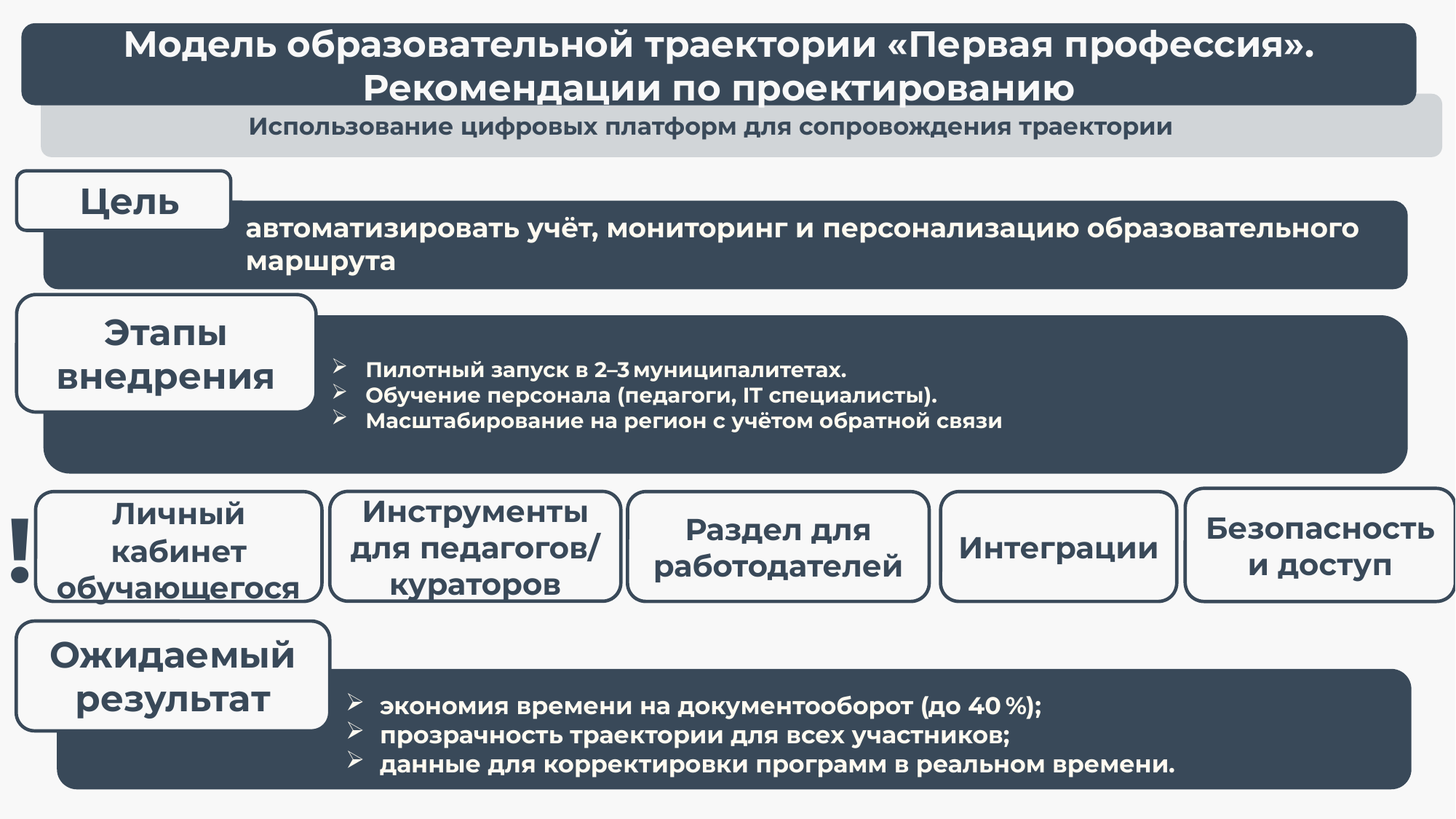

Модель образовательной траектории «Первая профессия». Рекомендации по проектированию

Использование цифровых платформ для сопровождения траектории
Цель

автоматизировать учёт, мониторинг и персонализацию образовательного маршрута

Этапы внедрения

Пилотный запуск в 2–3 муниципалитетах.
Обучение персонала (педагоги, IT специалисты).
Масштабирование на регион с учётом обратной связи
Безопасность и доступ
Инструменты для педагогов/ кураторов
Личный кабинет обучающегося
Раздел для работодателей
Интеграции
!

Ожидаемый результат

экономия времени на документооборот (до 40 %);
прозрачность траектории для всех участников;
данные для корректировки программ в реальном времени.